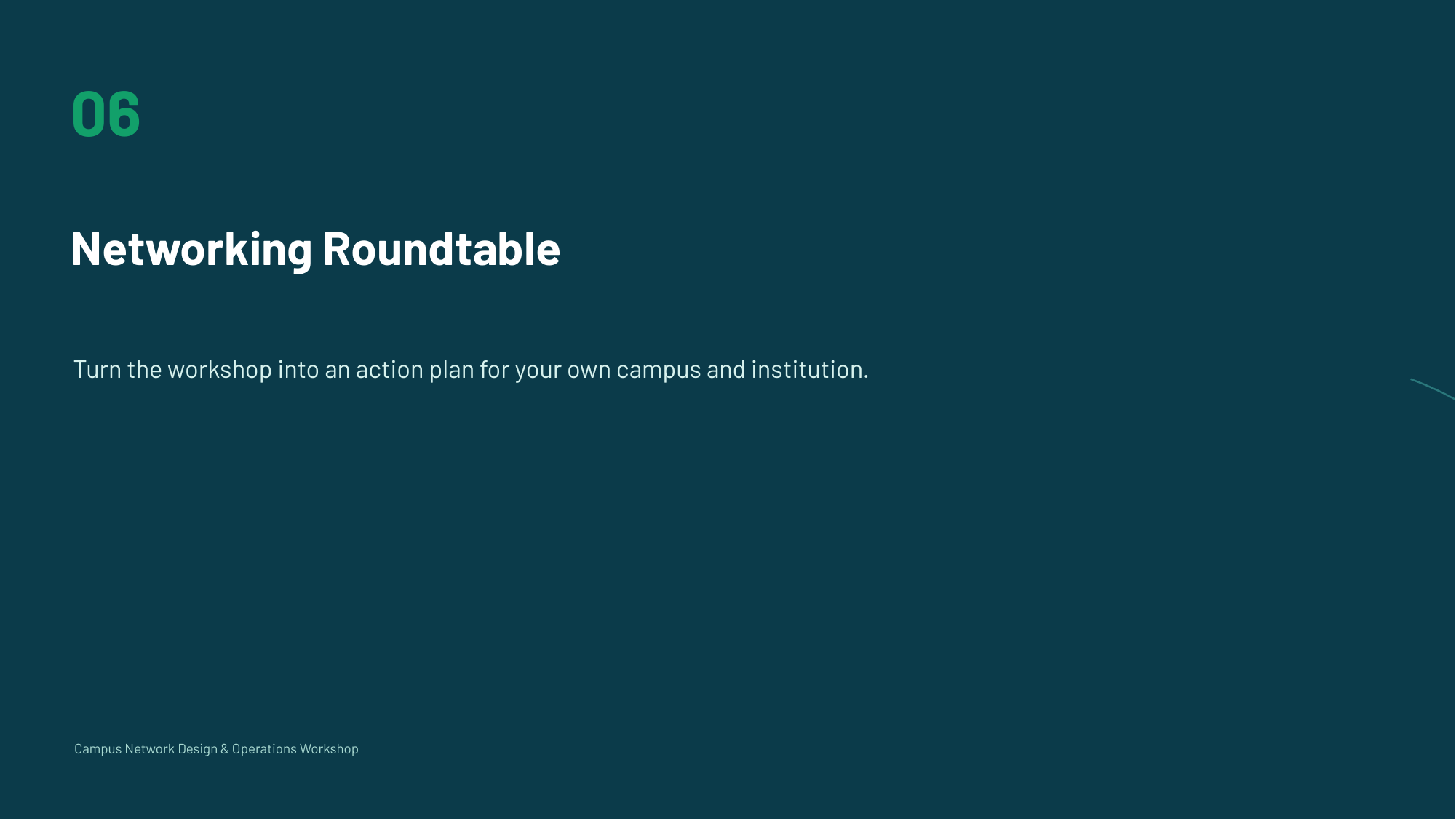

06
Networking Roundtable
Turn the workshop into an action plan for your own campus and institution.

Campus Network Design & Operations Workshop